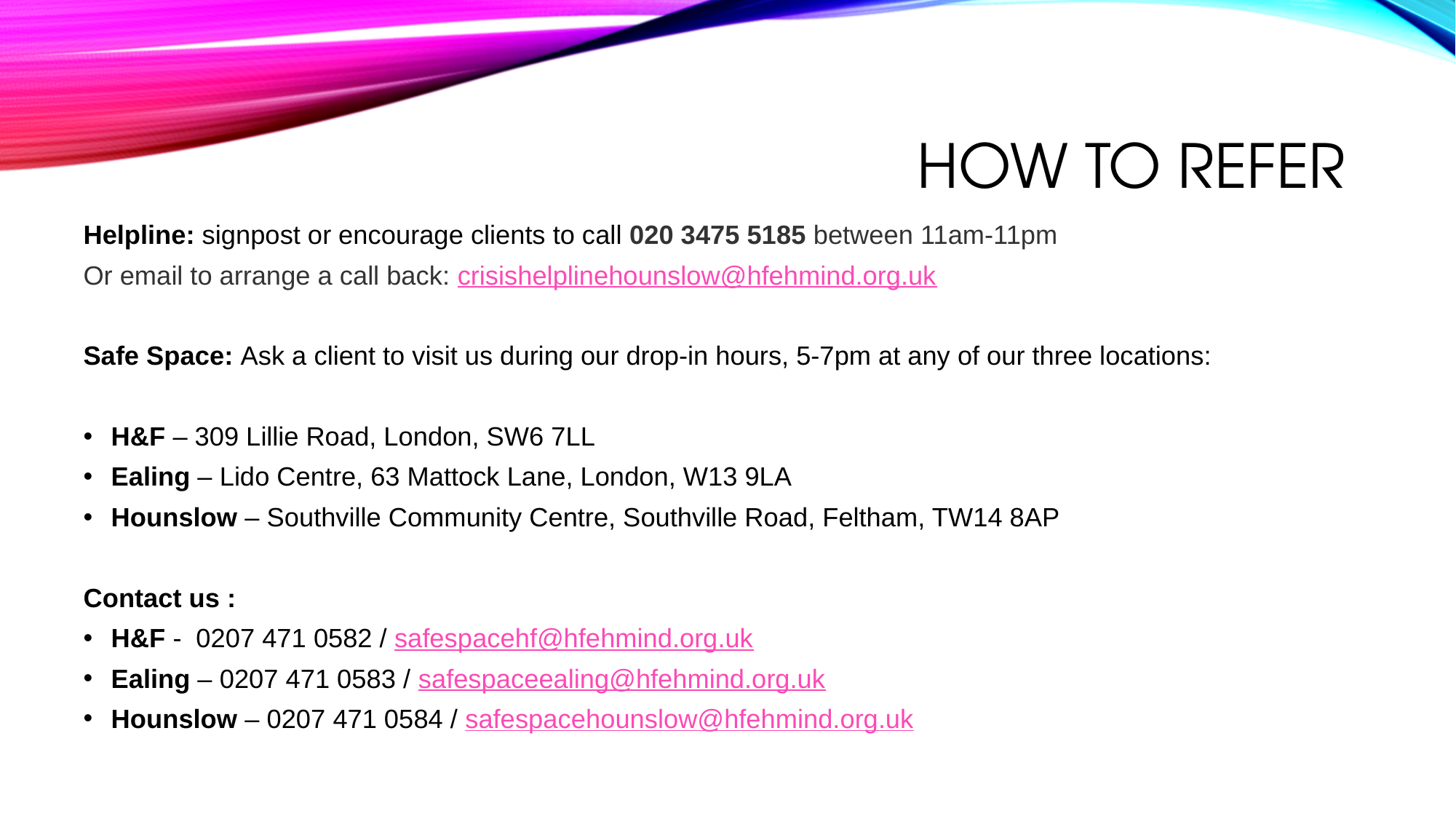

# How to refer
Helpline: signpost or encourage clients to call 020 3475 5185 between 11am-11pm
Or email to arrange a call back: crisishelplinehounslow@hfehmind.org.uk

Safe Space: Ask a client to visit us during our drop-in hours, 5-7pm at any of our three locations:

H&F – 309 Lillie Road, London, SW6 7LL
Ealing – Lido Centre, 63 Mattock Lane, London, W13 9LA
Hounslow – Southville Community Centre, Southville Road, Feltham, TW14 8AP

Contact us :
H&F -  0207 471 0582 / safespacehf@hfehmind.org.uk
Ealing – 0207 471 0583 / safespaceealing@hfehmind.org.uk
Hounslow – 0207 471 0584 / safespacehounslow@hfehmind.org.uk